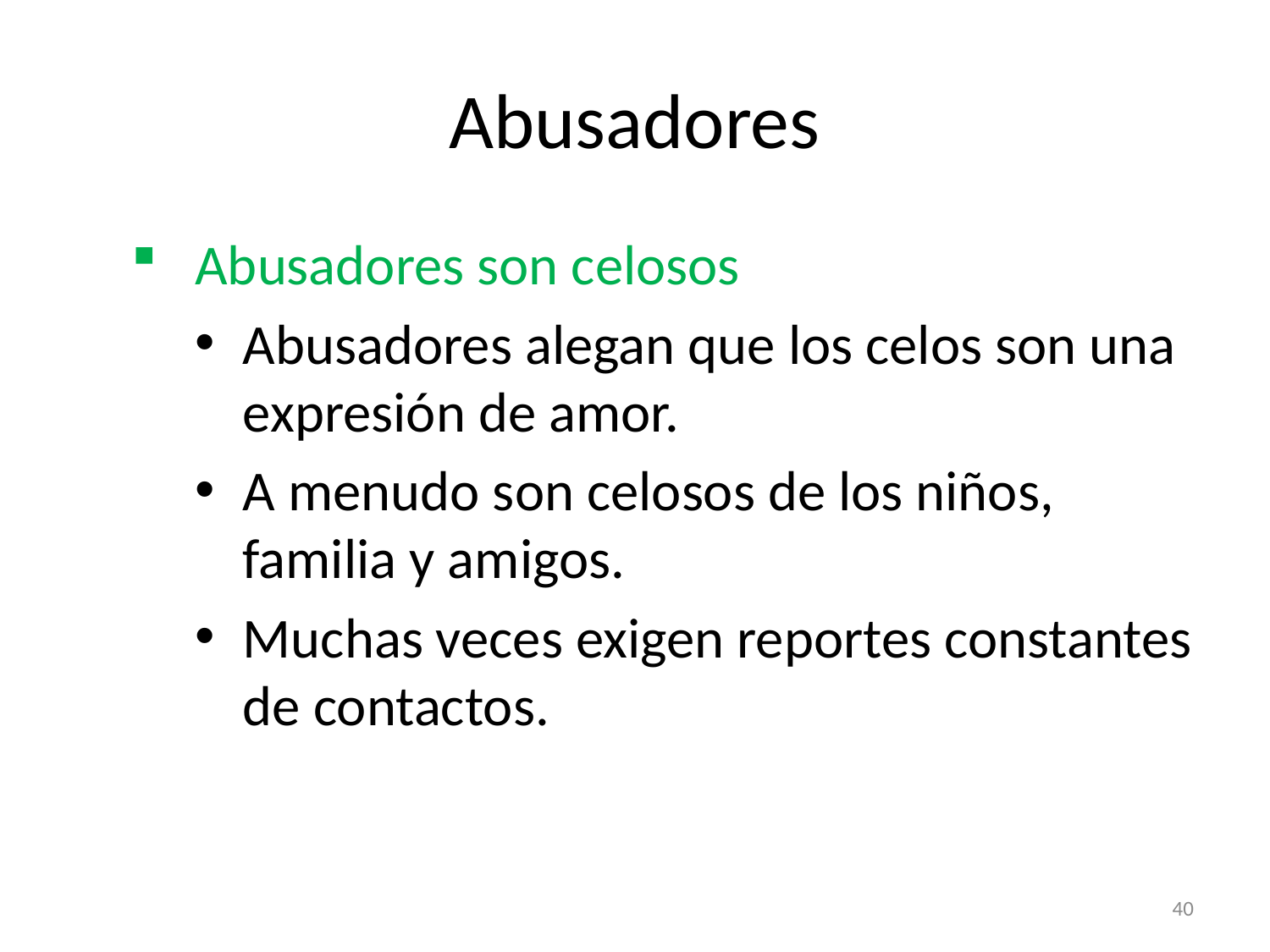

# Abusadores
Abusadores son celosos
Abusadores alegan que los celos son una expresión de amor.
A menudo son celosos de los niños, familia y amigos.
Muchas veces exigen reportes constantes de contactos.

40